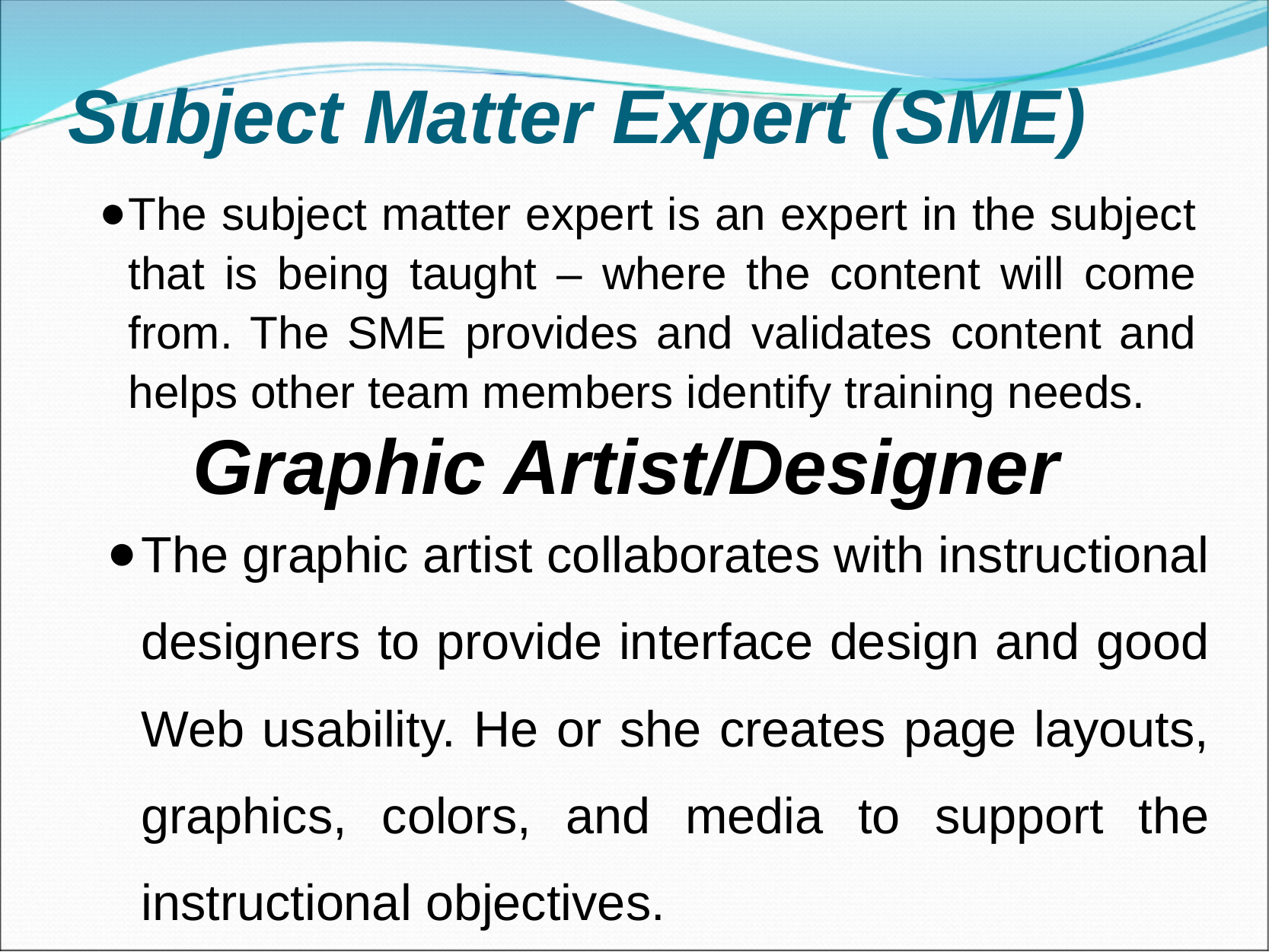

# Subject Matter Expert (SME)
The subject matter expert is an expert in the subject that is being taught – where the content will come from. The SME provides and validates content and helps other team members identify training needs.
Graphic Artist/Designer
The graphic artist collaborates with instructional designers to provide interface design and good Web usability. He or she creates page layouts, graphics, colors, and media to support the instructional objectives.